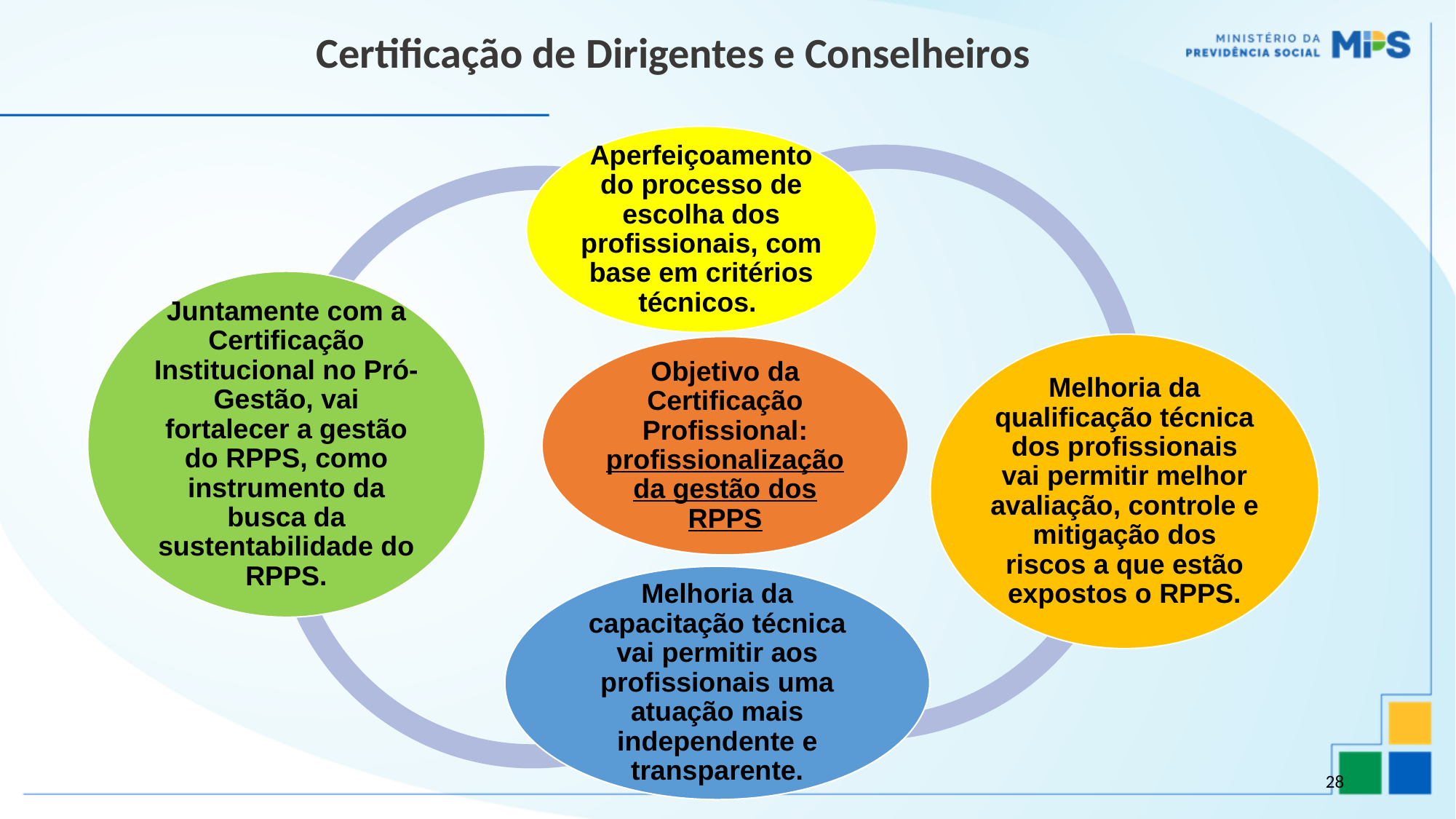

Certificação de Dirigentes e Conselheiros
Objetivo da Certificação Profissional: profissionalização da gestão dos RPPS
Aperfeiçoamento do processo de escolha dos profissionais, com base em critérios técnicos.
Melhoria da qualificação técnica dos profissionais vai permitir melhor avaliação, controle e mitigação dos riscos a que estão expostos o RPPS.
Melhoria da capacitação técnica vai permitir aos profissionais uma atuação mais independente e transparente.
Juntamente com a Certificação Institucional no Pró-Gestão, vai fortalecer a gestão do RPPS, como instrumento da busca da sustentabilidade do RPPS.
28